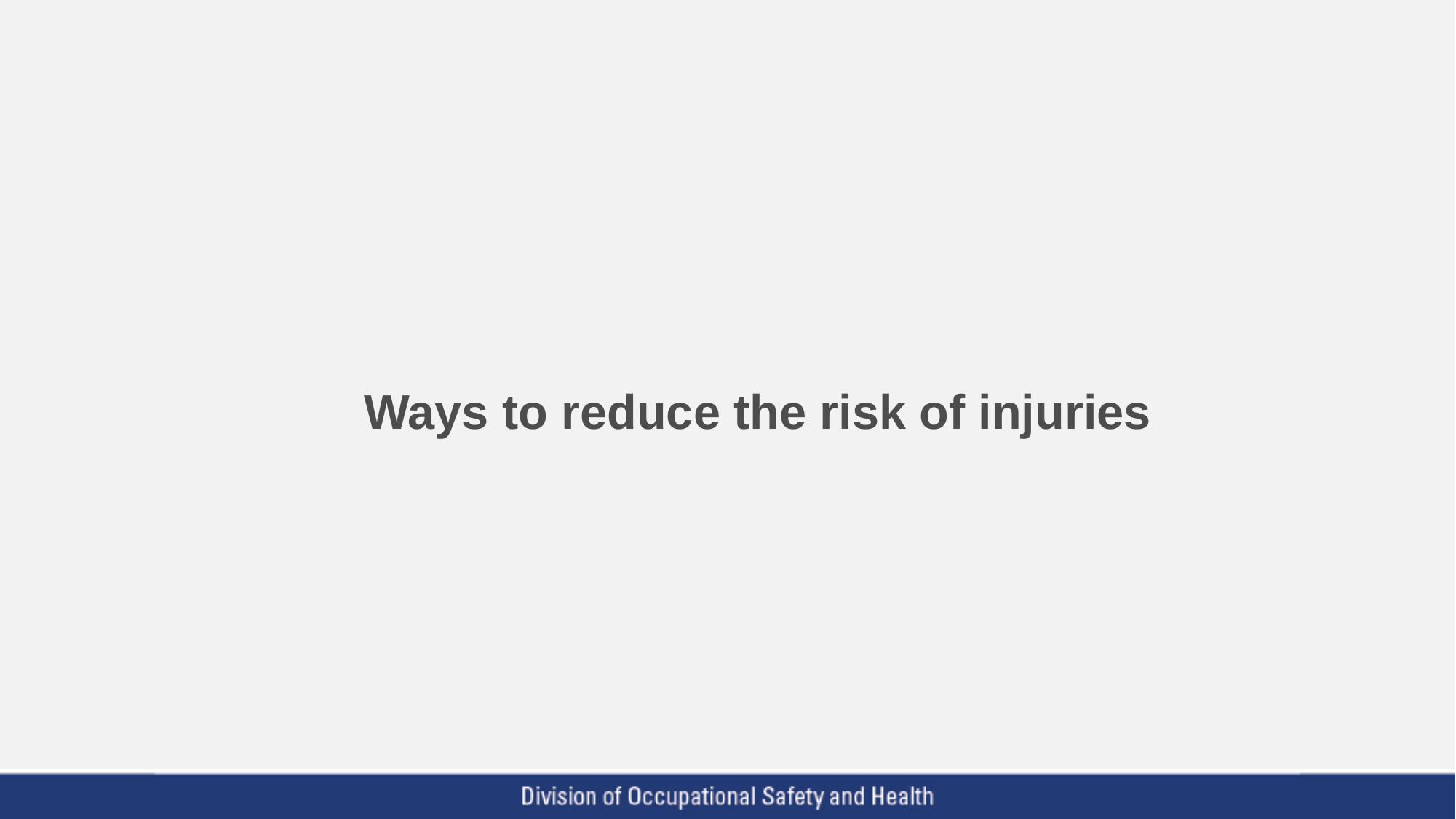

# Ways to reduce the risk of injuries